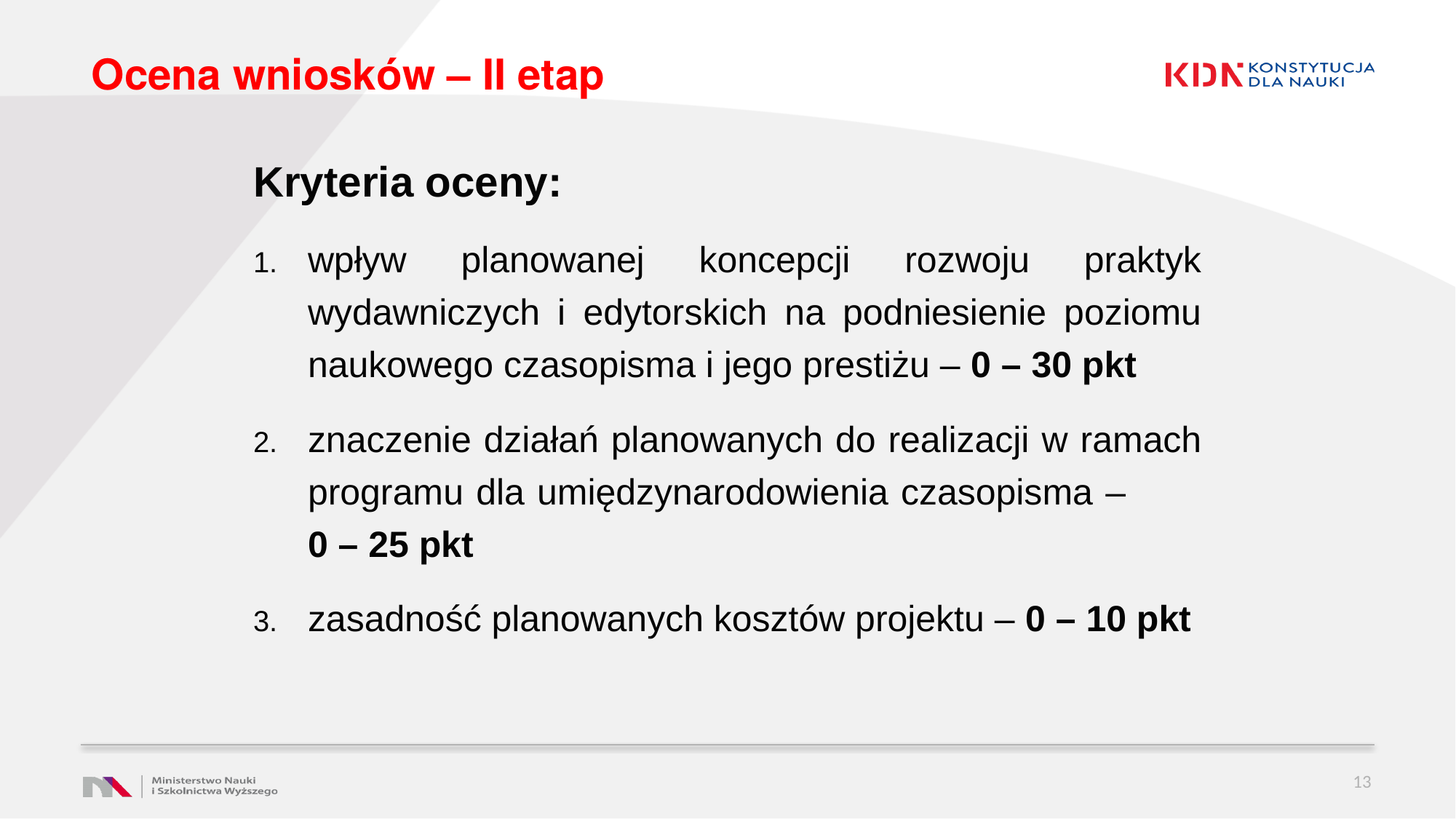

# Ocena wniosków – II etap
Kryteria oceny:
wpływ planowanej koncepcji rozwoju praktyk wydawniczych i edytorskich na podniesienie poziomu naukowego czasopisma i jego prestiżu – 0 – 30 pkt
znaczenie działań planowanych do realizacji w ramach programu dla umiędzynarodowienia czasopisma –       0 – 25 pkt
zasadność planowanych kosztów projektu – 0 – 10 pkt
13